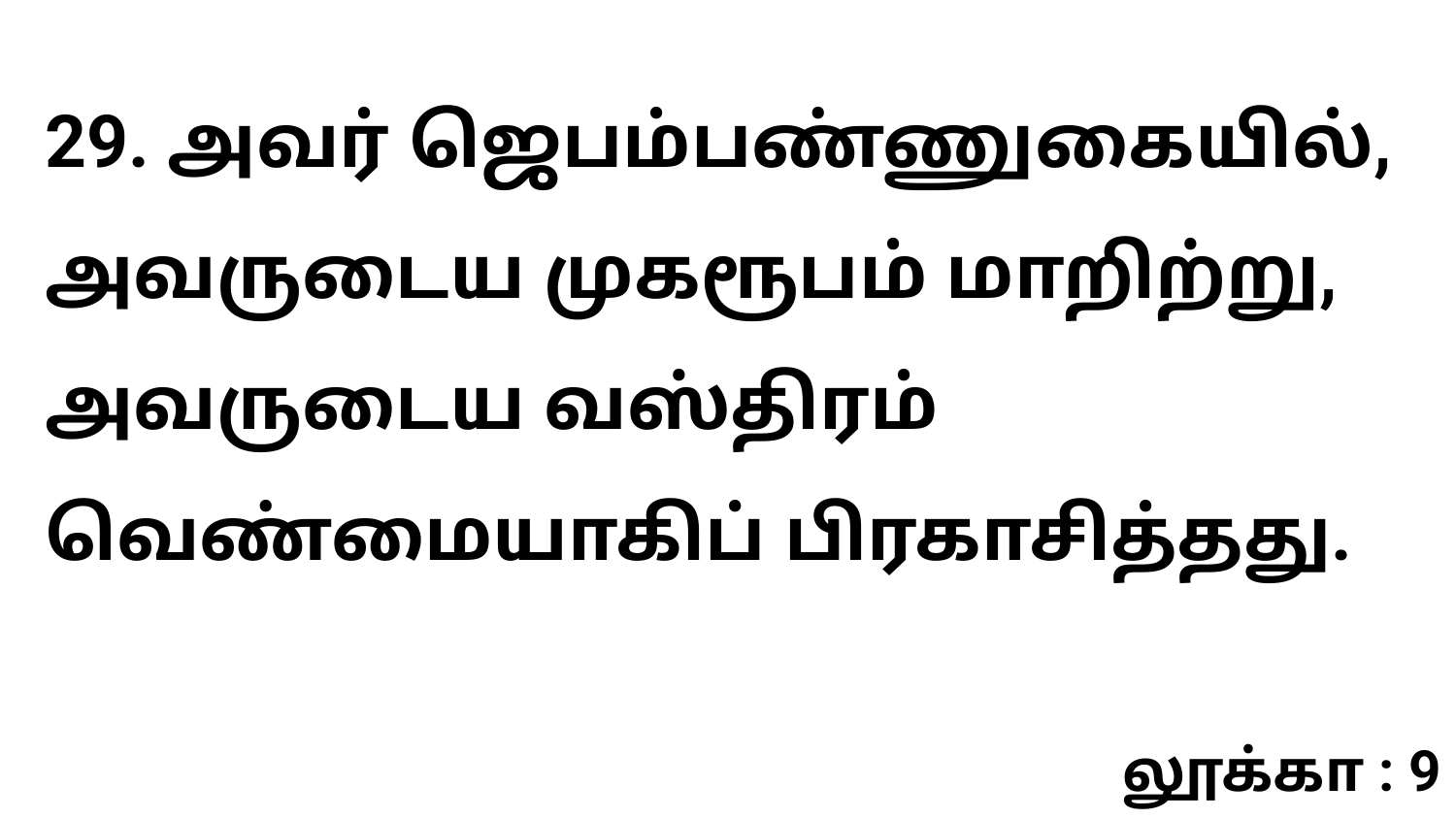

29. அவர் ஜெபம்பண்ணுகையில், அவருடைய முகரூபம் மாறிற்று, அவருடைய வஸ்திரம் வெண்மையாகிப் பிரகாசித்தது.
லூக்கா : 9